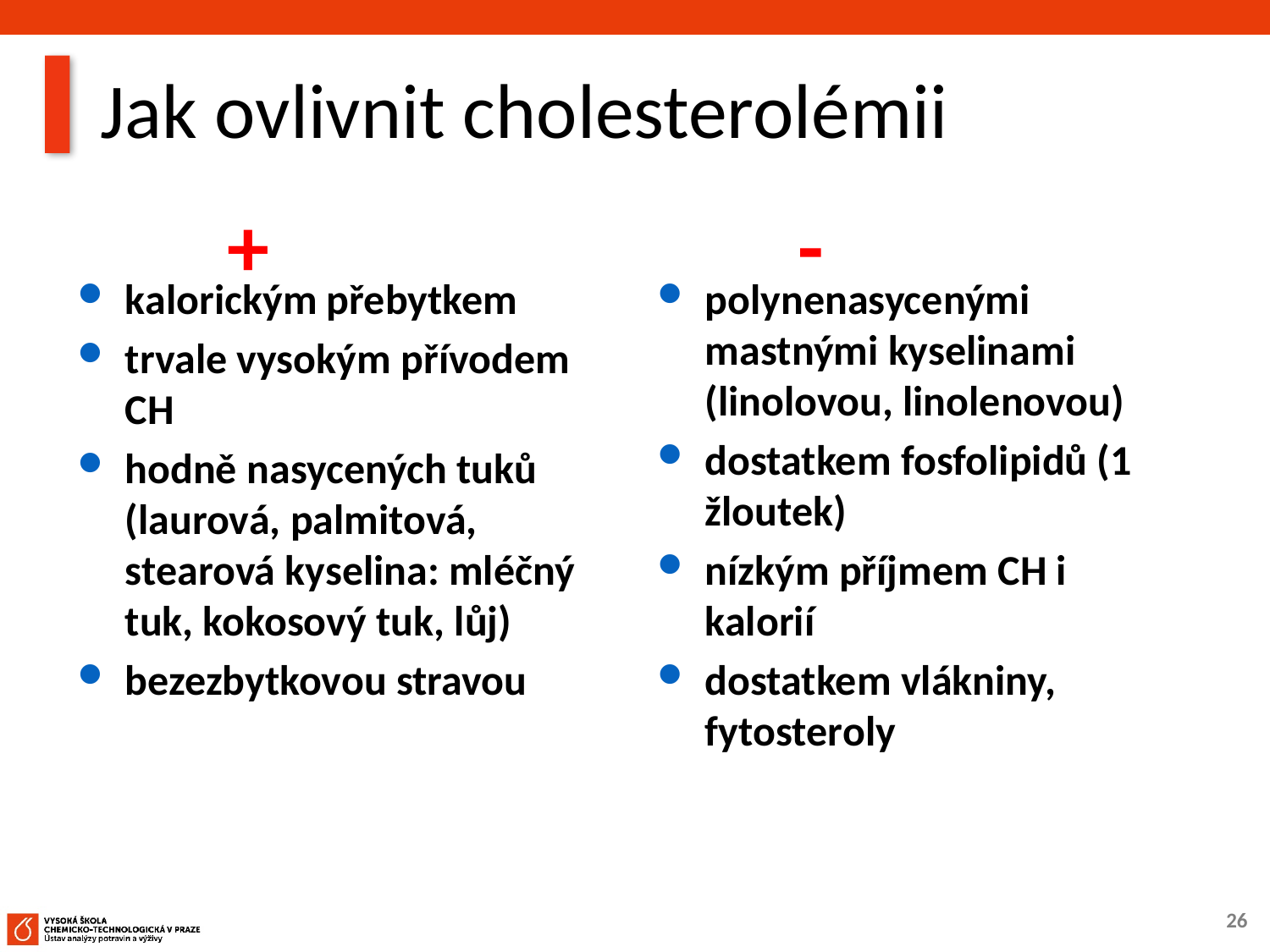

# Jak ovlivnit cholesterolémii
+
-
kalorickým přebytkem
trvale vysokým přívodem CH
hodně nasycených tuků (laurová, palmitová, stearová kyselina: mléčný tuk, kokosový tuk, lůj)
bezezbytkovou stravou
polynenasycenými mastnými kyselinami (linolovou, linolenovou)
dostatkem fosfolipidů (1 žloutek)
nízkým příjmem CH i kalorií
dostatkem vlákniny, fytosteroly